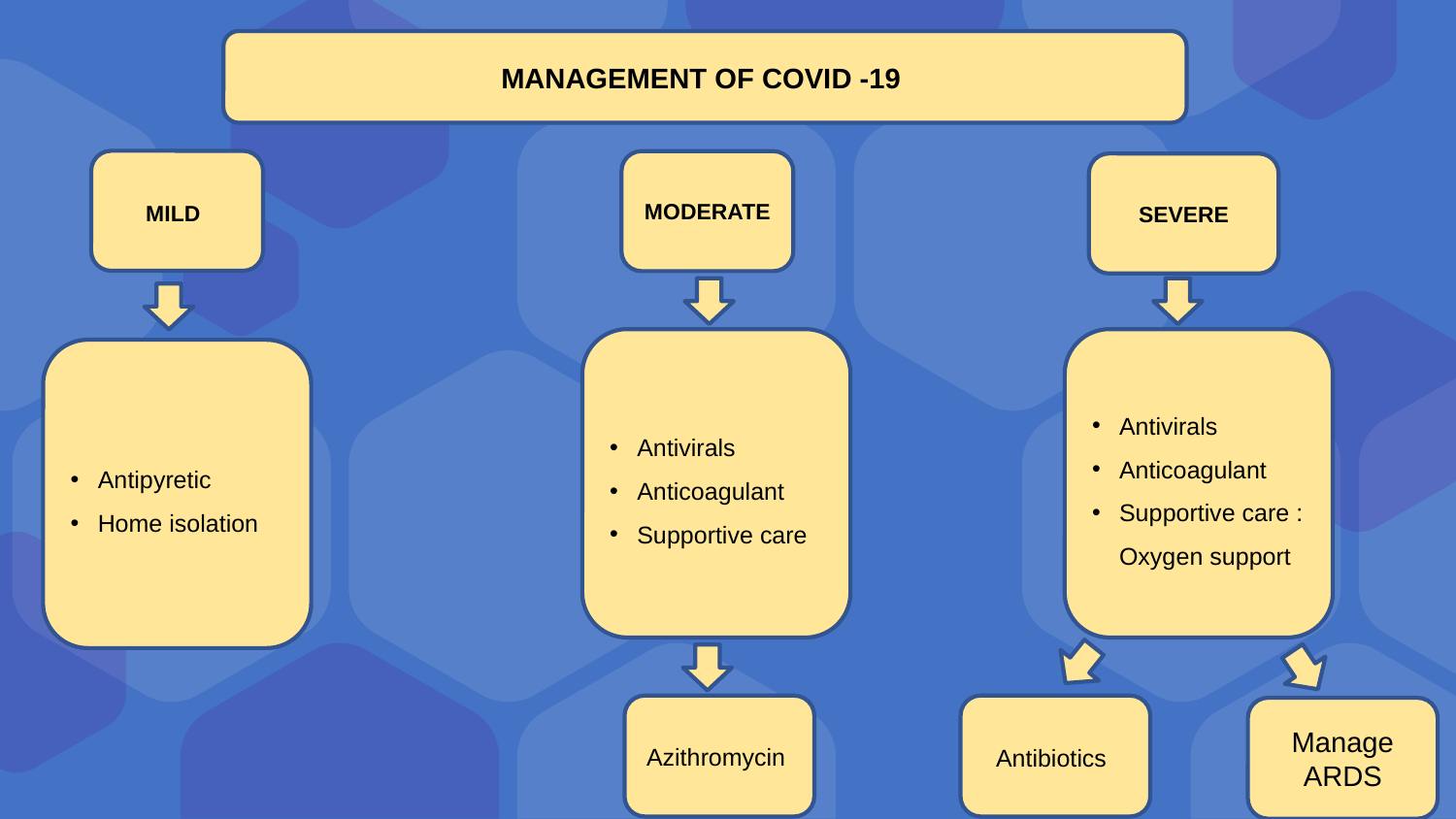

MANAGEMENT OF COVID -19
MILD
MODERATE
SEVERE

Antivirals
Anticoagulant
Supportive care :
    Oxygen support
Antivirals
Anticoagulant
Supportive care
Antipyretic
Home isolation

Azithromycin
Antibiotics
Manage ARDS
14